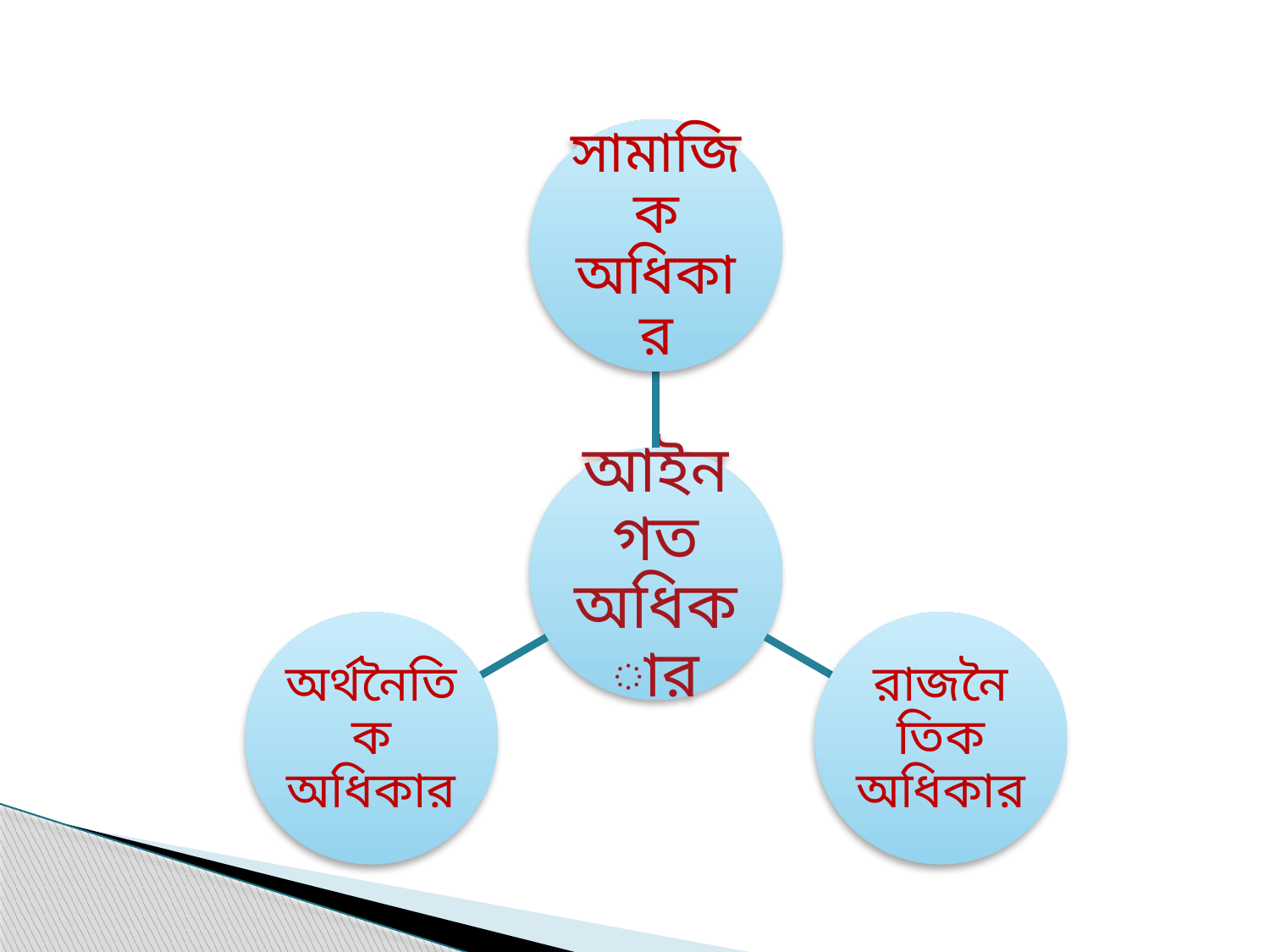

আইনগত অধিকার

সামাজিক অধিকার

রাজনৈতিক অধিকার

অর্থনৈতিক অধিকার